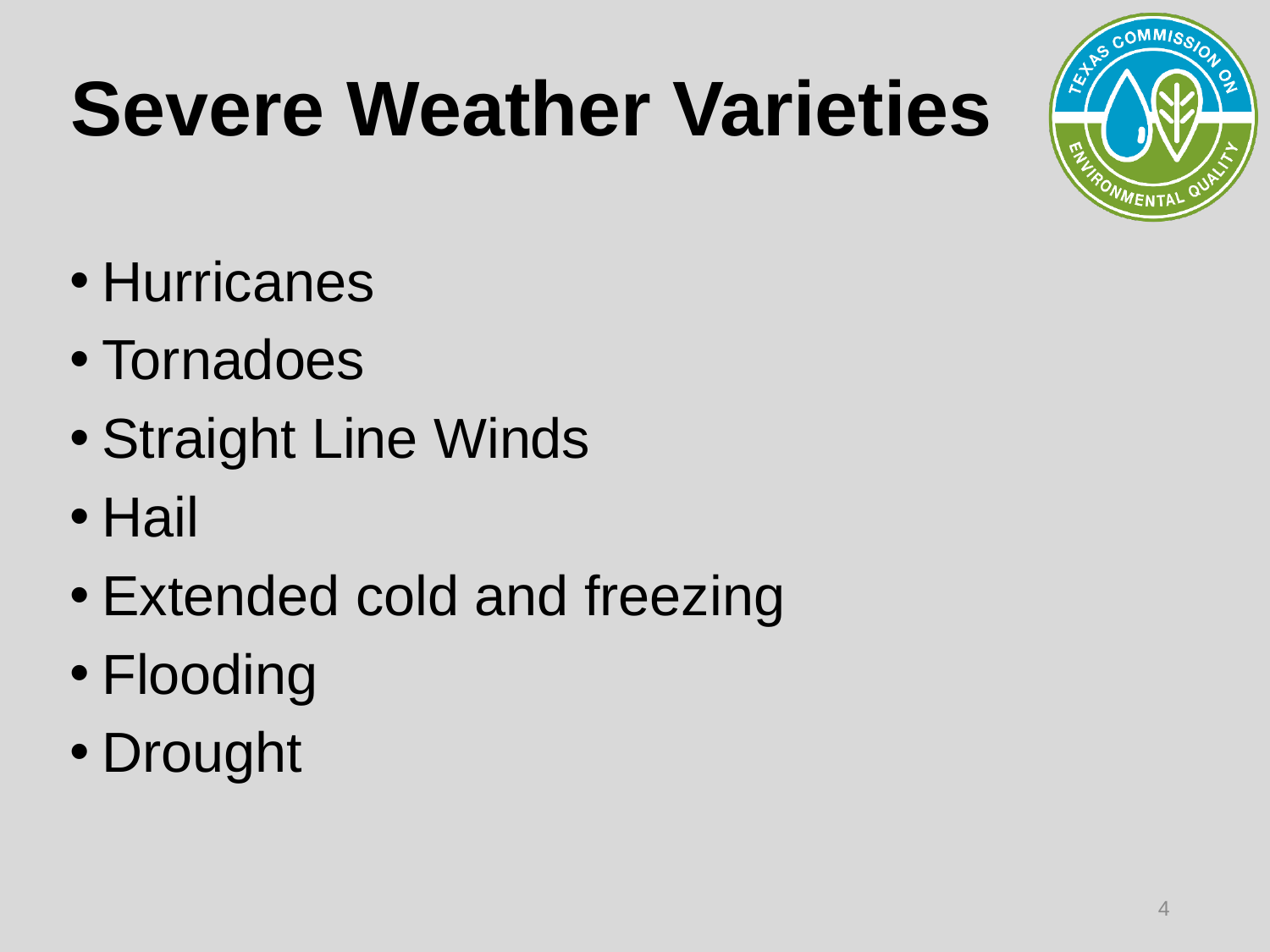

# Severe Weather Varieties
Hurricanes
Tornadoes
Straight Line Winds
Hail
Extended cold and freezing
Flooding
Drought
4